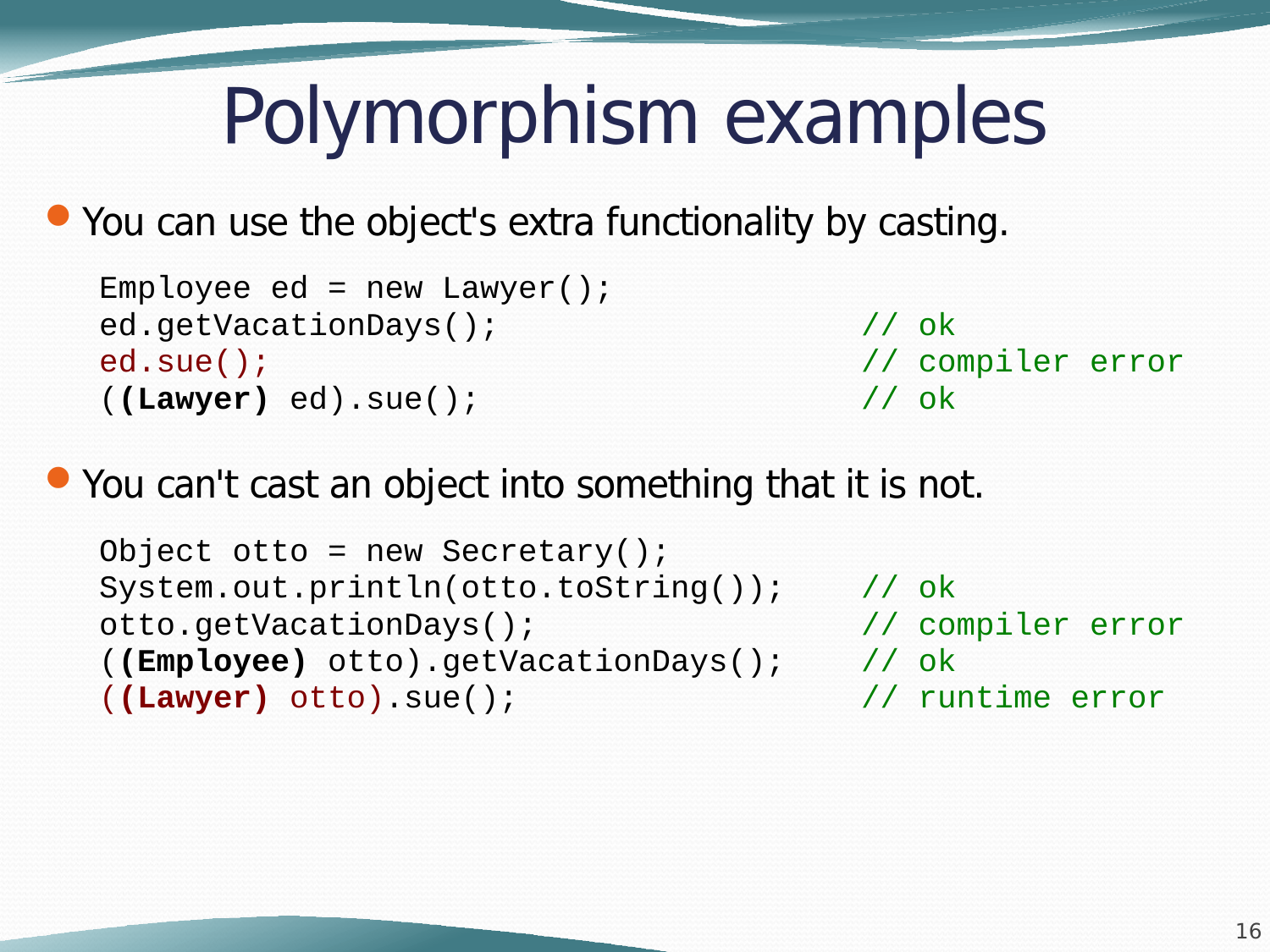

Polymorphism examples
You can use the object's extra functionality by casting.

Employee ed = new Lawyer();
ed.getVacationDays();                   // ok
ed.sue();                               // compiler error
((Lawyer) ed).sue();                    // ok

You can't cast an object into something that it is not.

Object otto = new Secretary();
System.out.println(otto.toString());    // ok
otto.getVacationDays();                 // compiler error
((Employee) otto).getVacationDays();    // ok
((Lawyer) otto).sue();                  // runtime error